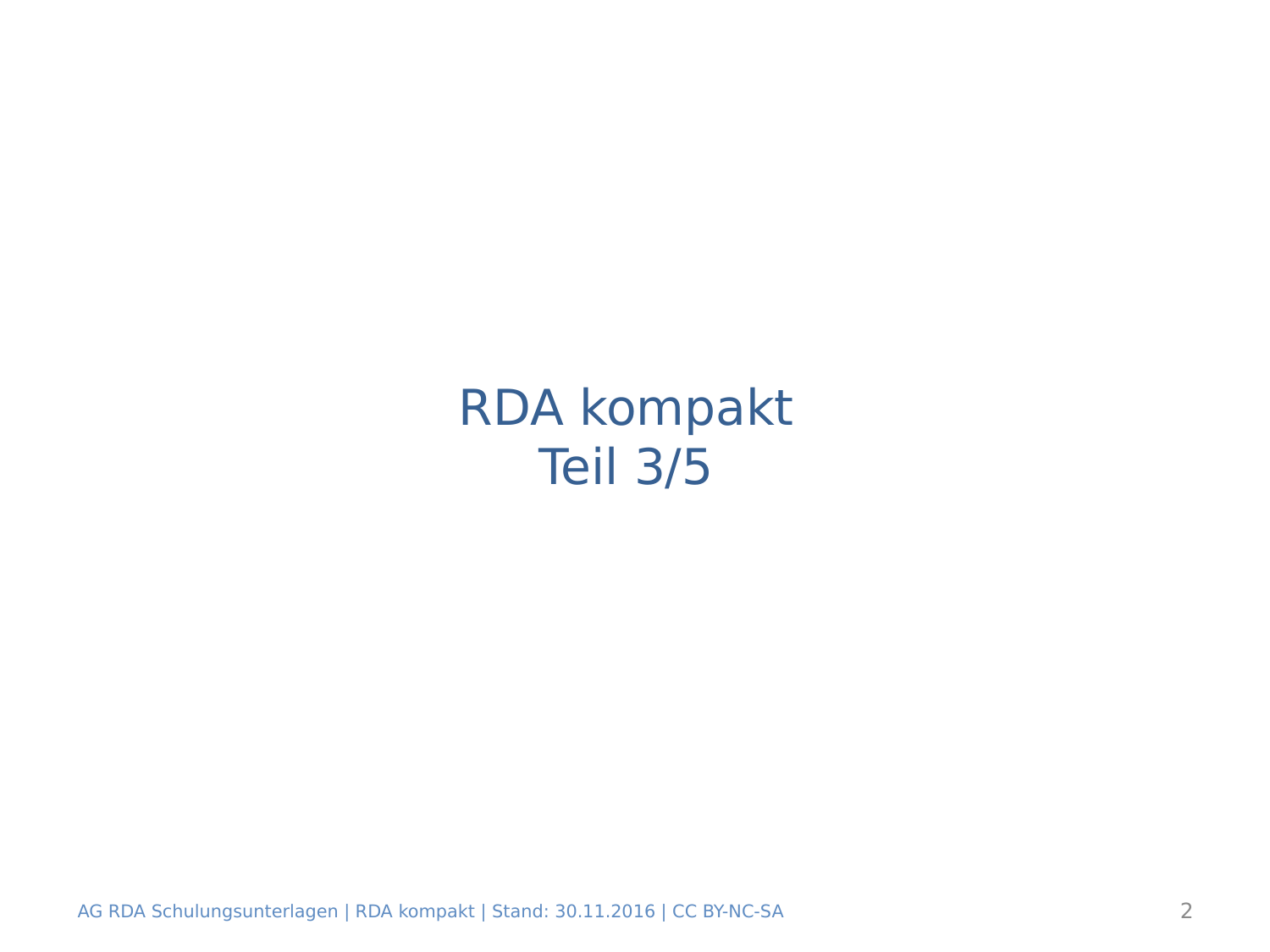

# RDA kompakt Teil 3/5
AG RDA Schulungsunterlagen | RDA kompakt | Stand: 30.11.2016 | CC BY-NC-SA
2